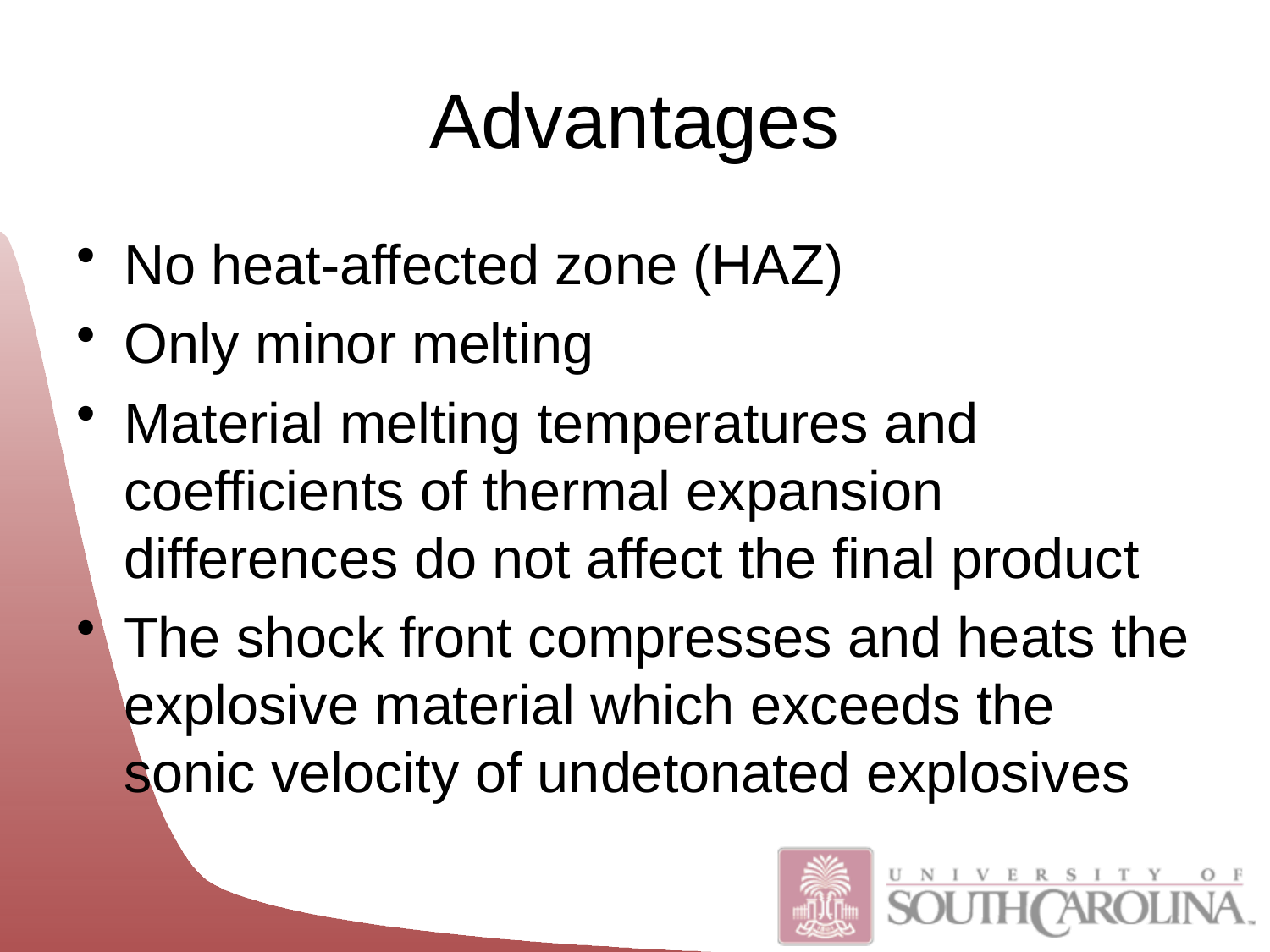

# Advantages
No heat-affected zone (HAZ)
Only minor melting
Material melting temperatures and coefficients of thermal expansion differences do not affect the final product
The shock front compresses and heats the explosive material which exceeds the sonic velocity of undetonated explosives